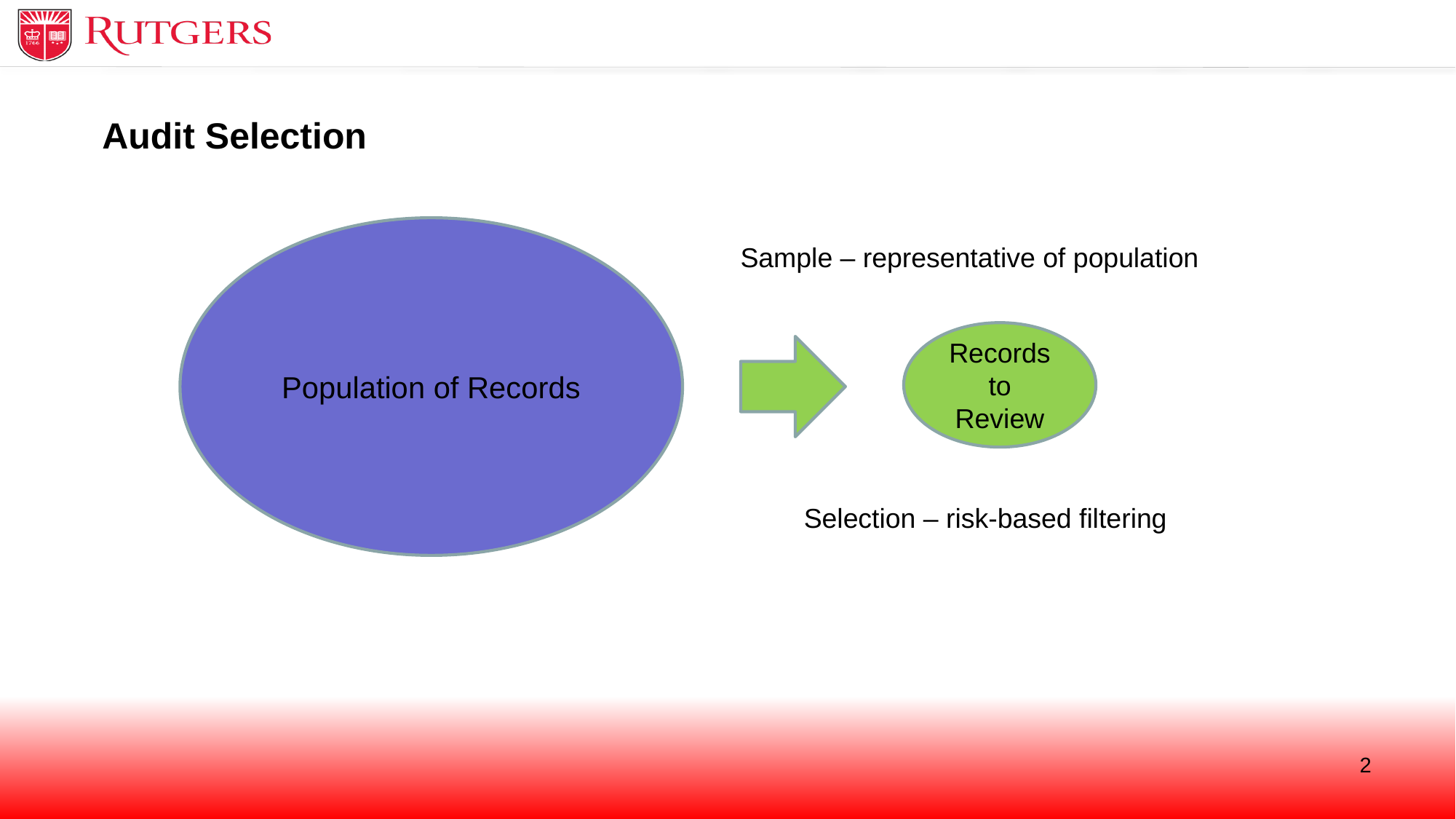

# Audit Selection
Population of Records
Sample – representative of population
Records to Review

Selection – risk-based filtering
2